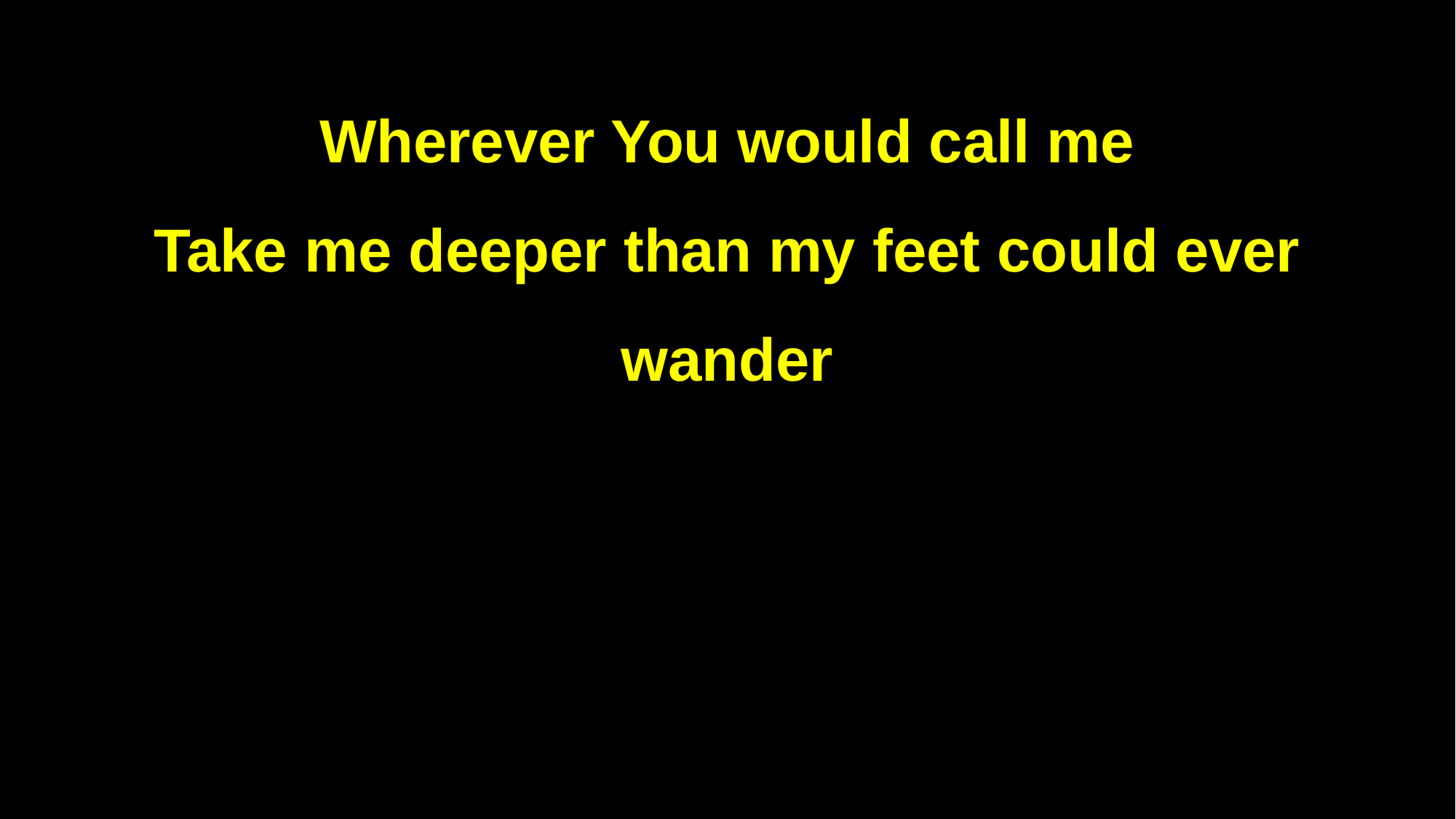

Wherever You would call me
Take me deeper than my feet could ever wander